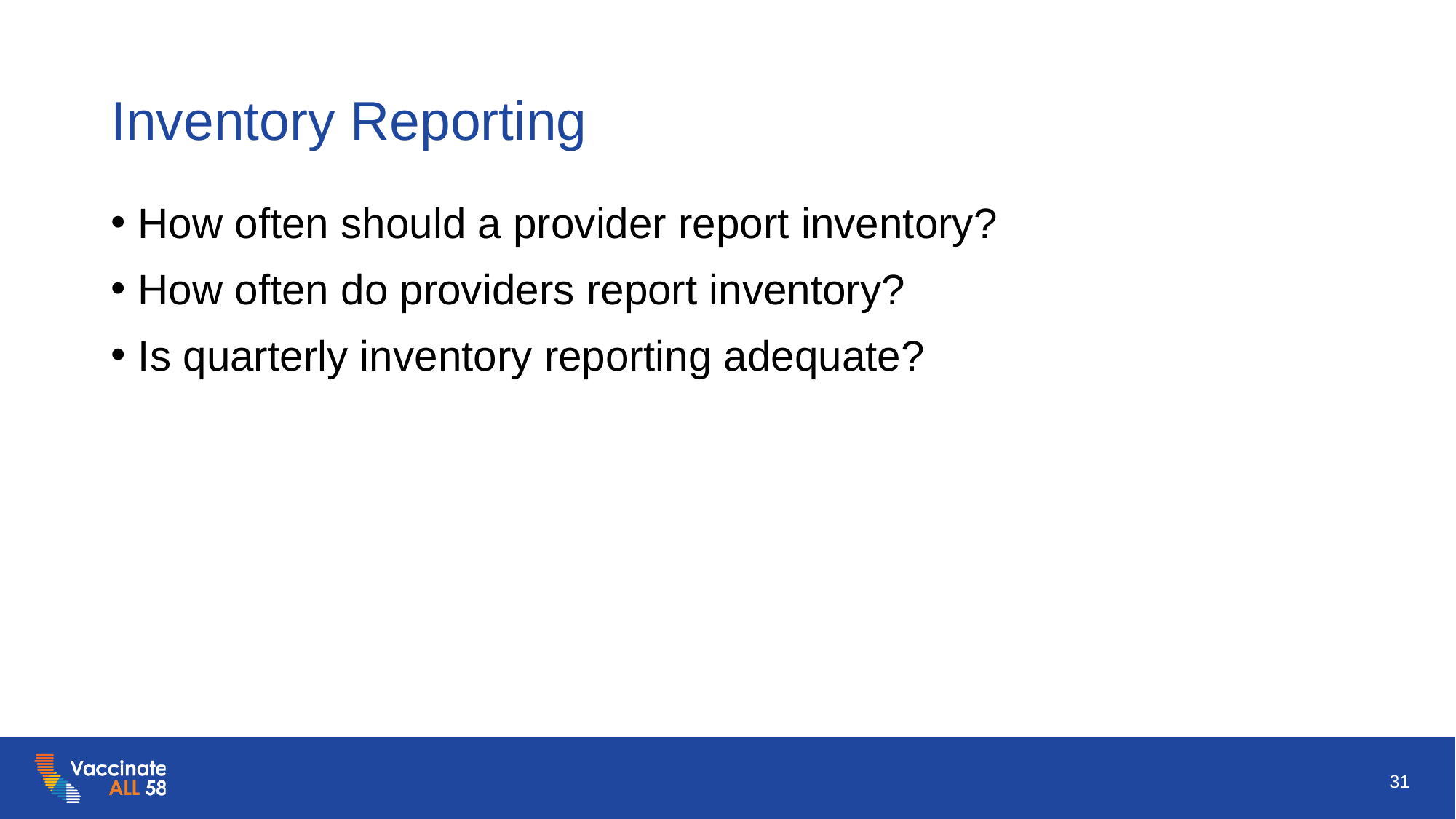

# Inventory Reporting
How often should a provider report inventory?
How often do providers report inventory?
Is quarterly inventory reporting adequate?
31